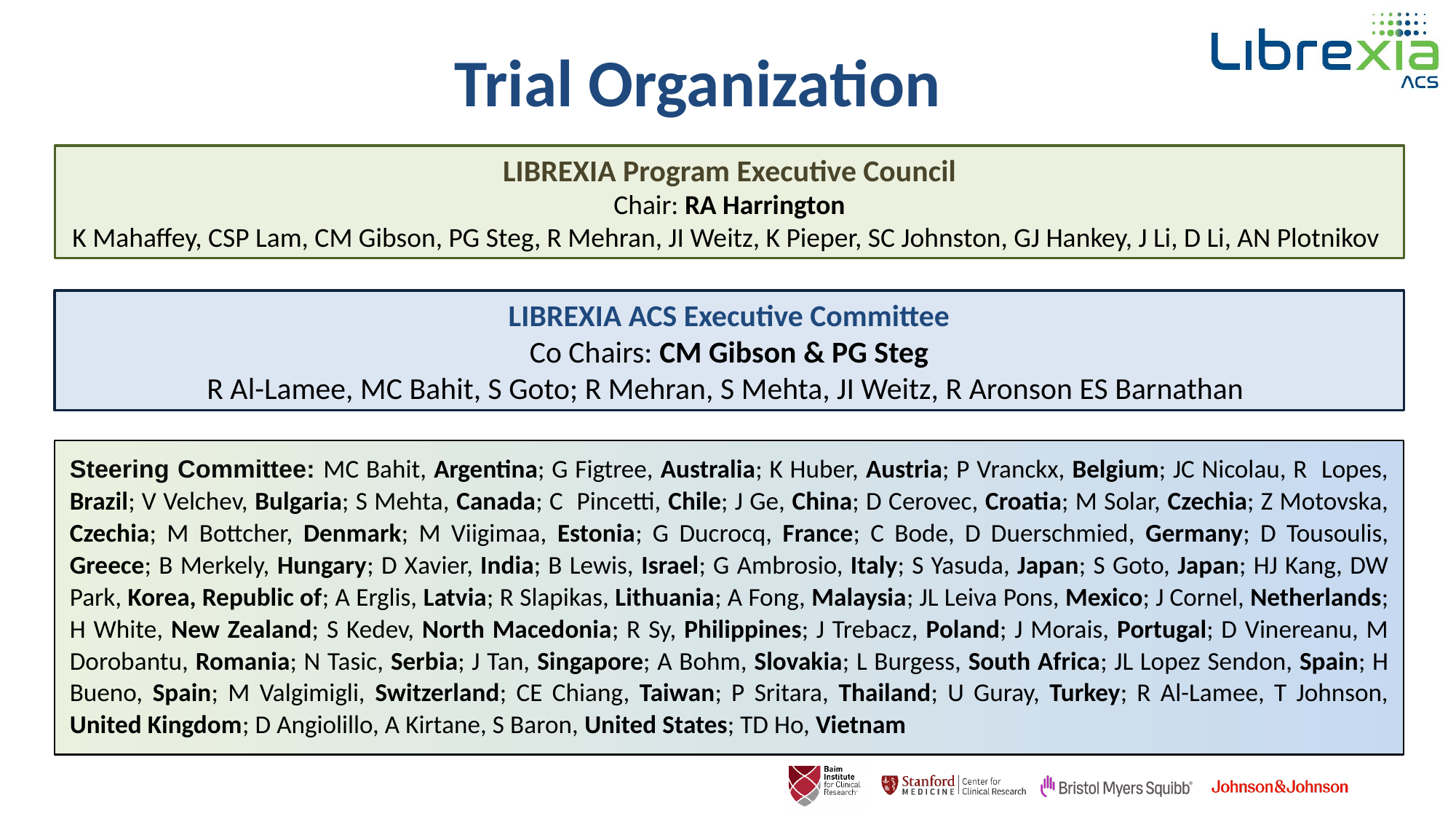

# Trial Organization
LIBREXIA Program Executive Council
Chair: RA Harrington
K Mahaffey, CSP Lam, CM Gibson, PG Steg, R Mehran, JI Weitz, K Pieper, SC Johnston, GJ Hankey, J Li, D Li, AN Plotnikov
LIBREXIA ACS Executive Committee
Co Chairs: CM Gibson & PG Steg
R Al-Lamee, MC Bahit, S Goto; R Mehran, S Mehta, JI Weitz, R Aronson ES Barnathan
Steering Committee: MC Bahit, Argentina; G Figtree, Australia; K Huber, Austria; P Vranckx, Belgium; JC Nicolau, R  Lopes, Brazil; V Velchev, Bulgaria; S Mehta, Canada; C  Pincetti, Chile; J Ge, China; D Cerovec, Croatia; M Solar, Czechia; Z Motovska, Czechia; M Bottcher, Denmark; M Viigimaa, Estonia; G Ducrocq, France; C Bode, D Duerschmied, Germany; D Tousoulis, Greece; B Merkely, Hungary; D Xavier, India; B Lewis, Israel; G Ambrosio, Italy; S Yasuda, Japan; S Goto, Japan; HJ Kang, DW Park, Korea, Republic of; A Erglis, Latvia; R Slapikas, Lithuania; A Fong, Malaysia; JL Leiva Pons, Mexico; J Cornel, Netherlands; H White, New Zealand; S Kedev, North Macedonia; R Sy, Philippines; J Trebacz, Poland; J Morais, Portugal; D Vinereanu, M Dorobantu, Romania; N Tasic, Serbia; J Tan, Singapore; A Bohm, Slovakia; L Burgess, South Africa; JL Lopez Sendon, Spain; H Bueno, Spain; M Valgimigli, Switzerland; CE Chiang, Taiwan; P Sritara, Thailand; U Guray, Turkey; R Al-Lamee, T Johnson, United Kingdom; D Angiolillo, A Kirtane, S Baron, United States; TD Ho, Vietnam